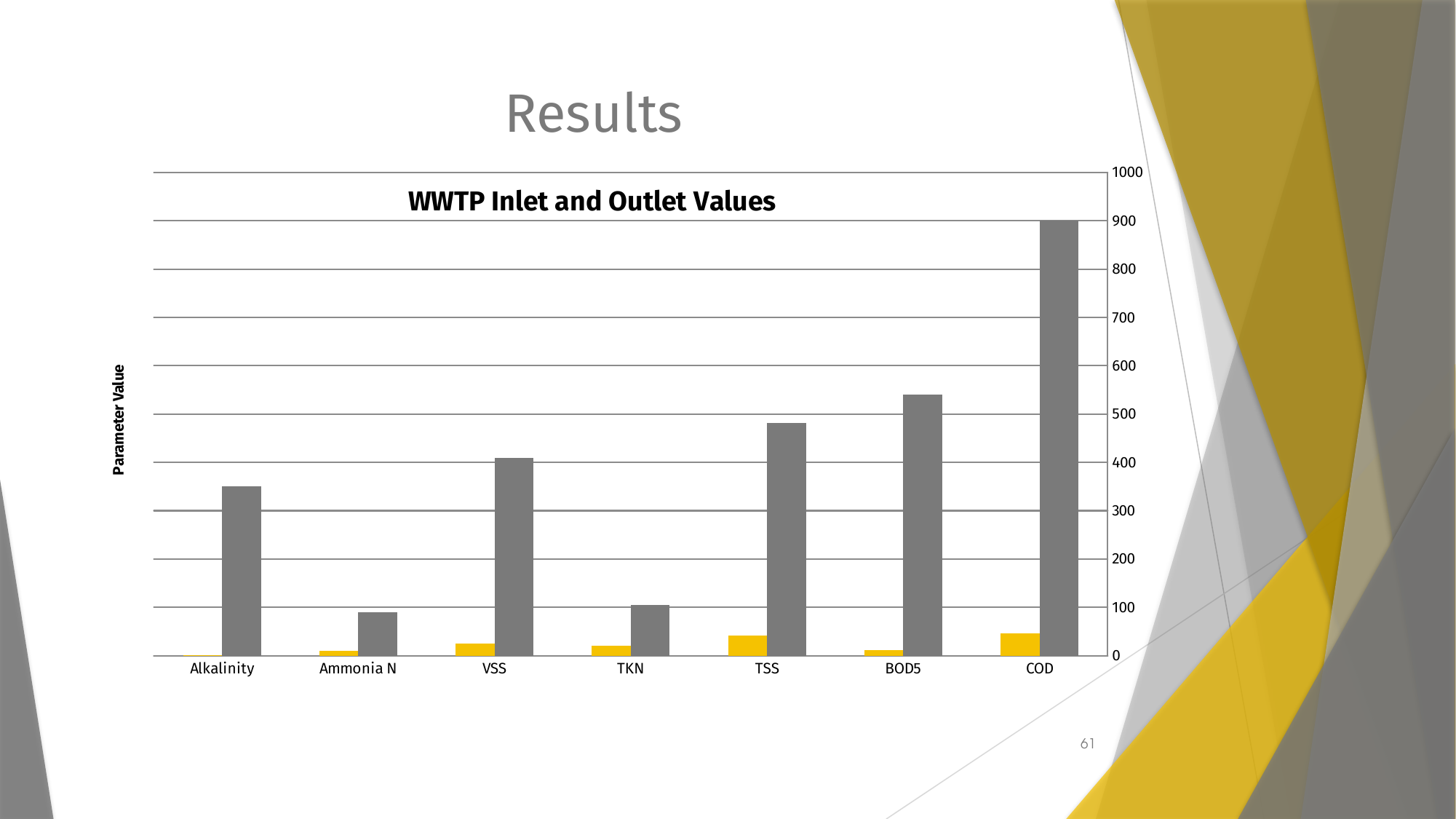

# Results

### Chart: WWTP Inlet and Outlet Values

| Category |  |  |
|---|---|---|
| COD | 900.0 | 46.0 |
| BOD5 | 540.0 | 11.0 |
| TSS | 482.0 | 41.0 |
| TKN | 105.0 | 20.0 |
| VSS | 409.5 | 24.8 |
| Ammonia N | 90.0 | 9.6 |
| Alkalinity | 350.0 | 1.3 |
61